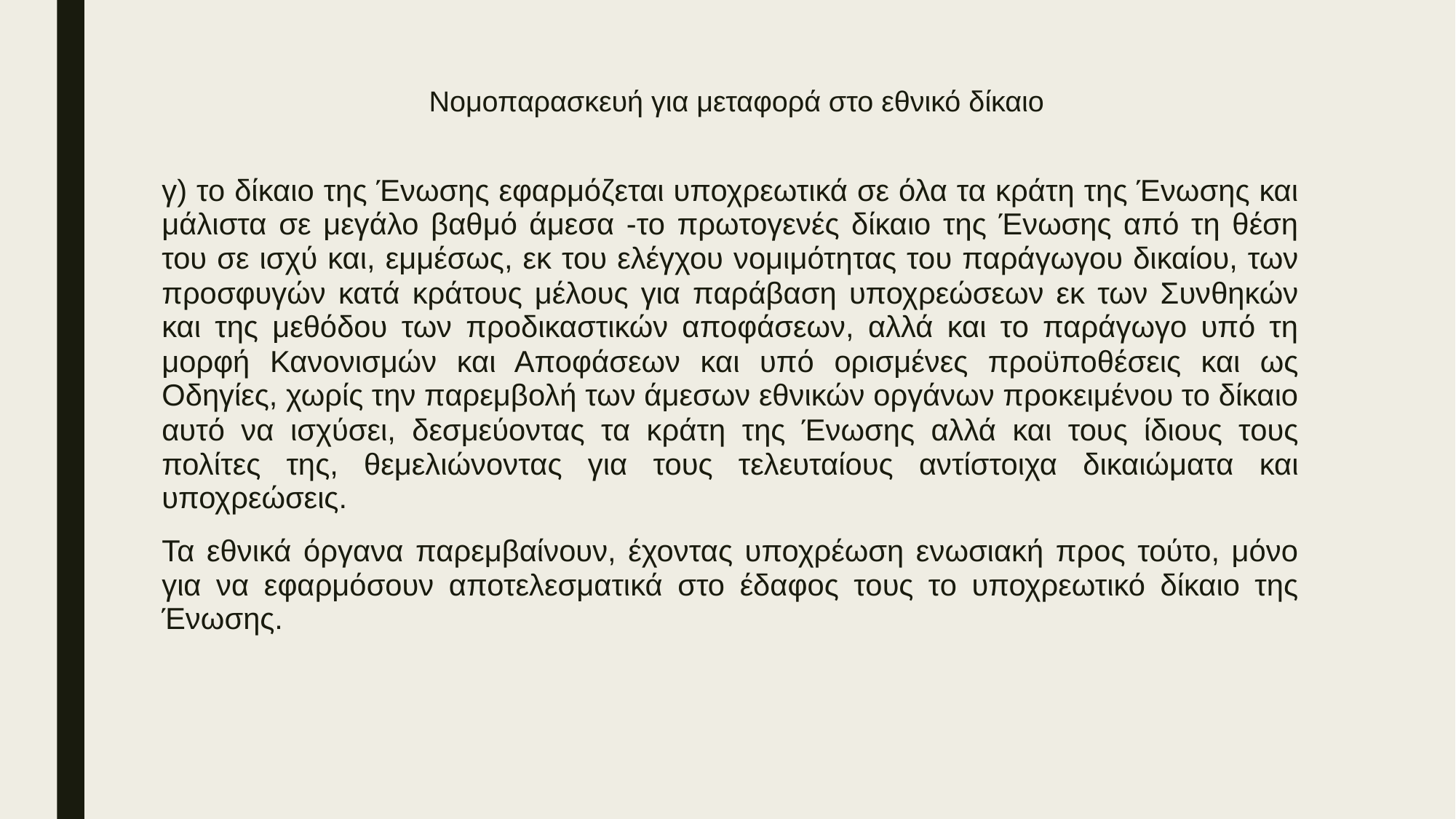

# Νομοπαρασκευή για μεταφορά στο εθνικό δίκαιο
γ) το δίκαιο της Ένωσης εφαρμόζεται υποχρεωτικά σε όλα τα κράτη της Ένωσης και μάλιστα σε μεγάλο βαθμό άμεσα -το πρωτογενές δίκαιο της Ένωσης από τη θέση του σε ισχύ και, εμμέσως, εκ του ελέγχου νομιμότητας του παράγωγου δικαίου, των προσφυγών κατά κράτους μέλους για παράβαση υποχρεώσεων εκ των Συνθηκών και της μεθόδου των προδικαστικών αποφάσεων, αλλά και το παράγωγο υπό τη μορφή Κανονισμών και Αποφάσεων και υπό ορισμένες προϋποθέσεις και ως Οδηγίες, χωρίς την παρεμβολή των άμεσων εθνικών οργάνων προκειμένου το δίκαιο αυτό να ισχύσει, δεσμεύοντας τα κράτη της Ένωσης αλλά και τους ίδιους τους πολίτες της, θεμελιώνοντας για τους τελευταίους αντίστοιχα δικαιώματα και υποχρεώσεις.
Τα εθνικά όργανα παρεμβαίνουν, έχοντας υποχρέωση ενωσιακή προς τούτο, μόνο για να εφαρμόσουν αποτελεσματικά στο έδαφος τους το υποχρεωτικό δίκαιο της Ένωσης.